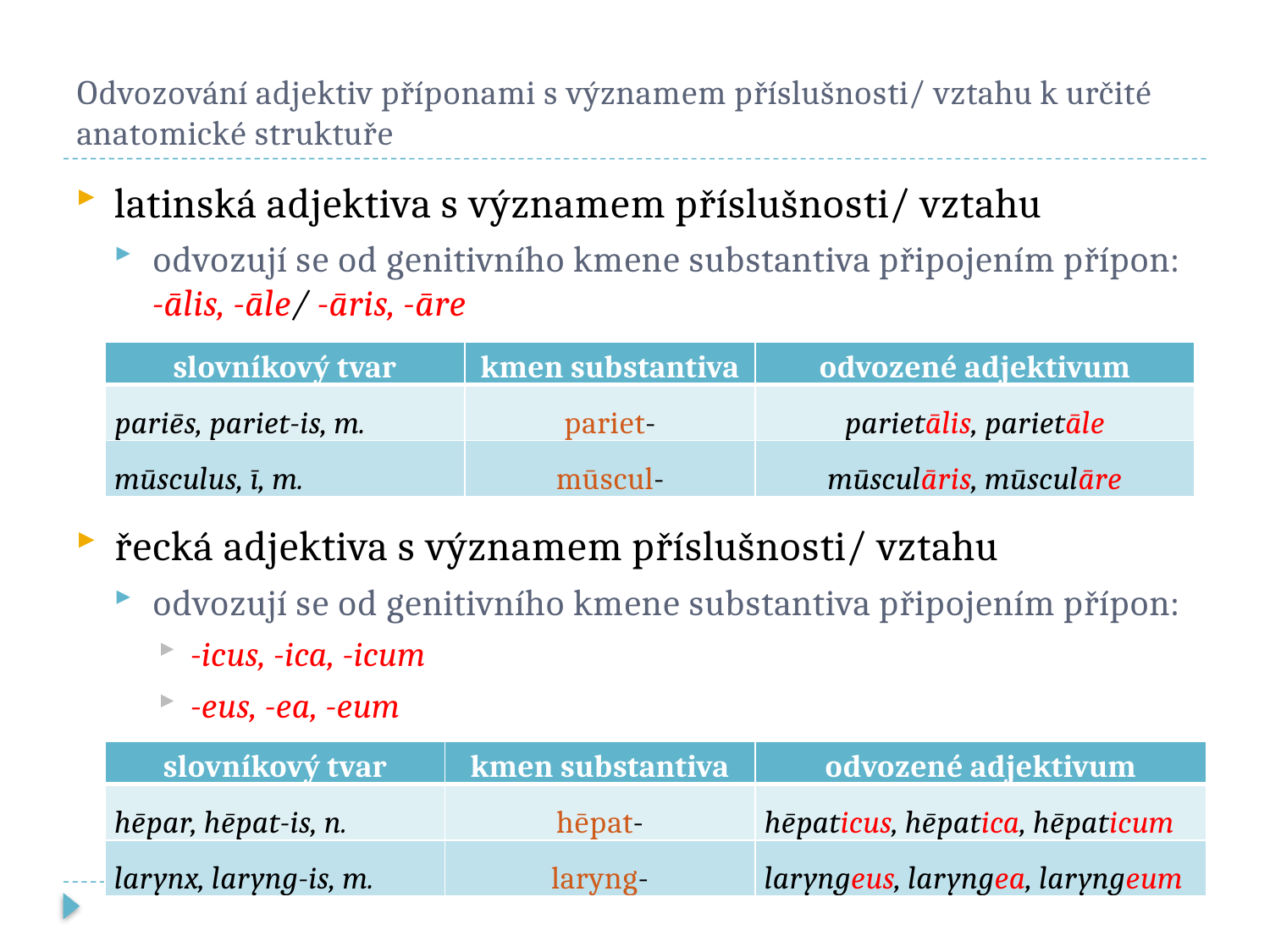

# Odvozování adjektiv příponami s významem příslušnosti/ vztahu k určité anatomické struktuře
latinská adjektiva s významem příslušnosti/ vztahu
odvozují se od genitivního kmene substantiva připojením přípon:
-ālis, -āle/ -āris, -āre

řecká adjektiva s významem příslušnosti/ vztahu
odvozují se od genitivního kmene substantiva připojením přípon:
-icus, -ica, -icum
-eus, -ea, -eum

| slovníkový tvar | kmen substantiva | odvozené adjektivum |
| --- | --- | --- |
| pariēs, pariet-is, m. | pariet- | parietālis, parietāle |
| mūsculus, ī, m. | mūscul- | mūsculāris, mūsculāre |
| slovníkový tvar | kmen substantiva | odvozené adjektivum |
| --- | --- | --- |
| hēpar, hēpat-is, n. | hēpat- | hēpaticus, hēpatica, hēpaticum |
| larynx, laryng-is, m. | laryng- | laryngeus, laryngea, laryngeum |